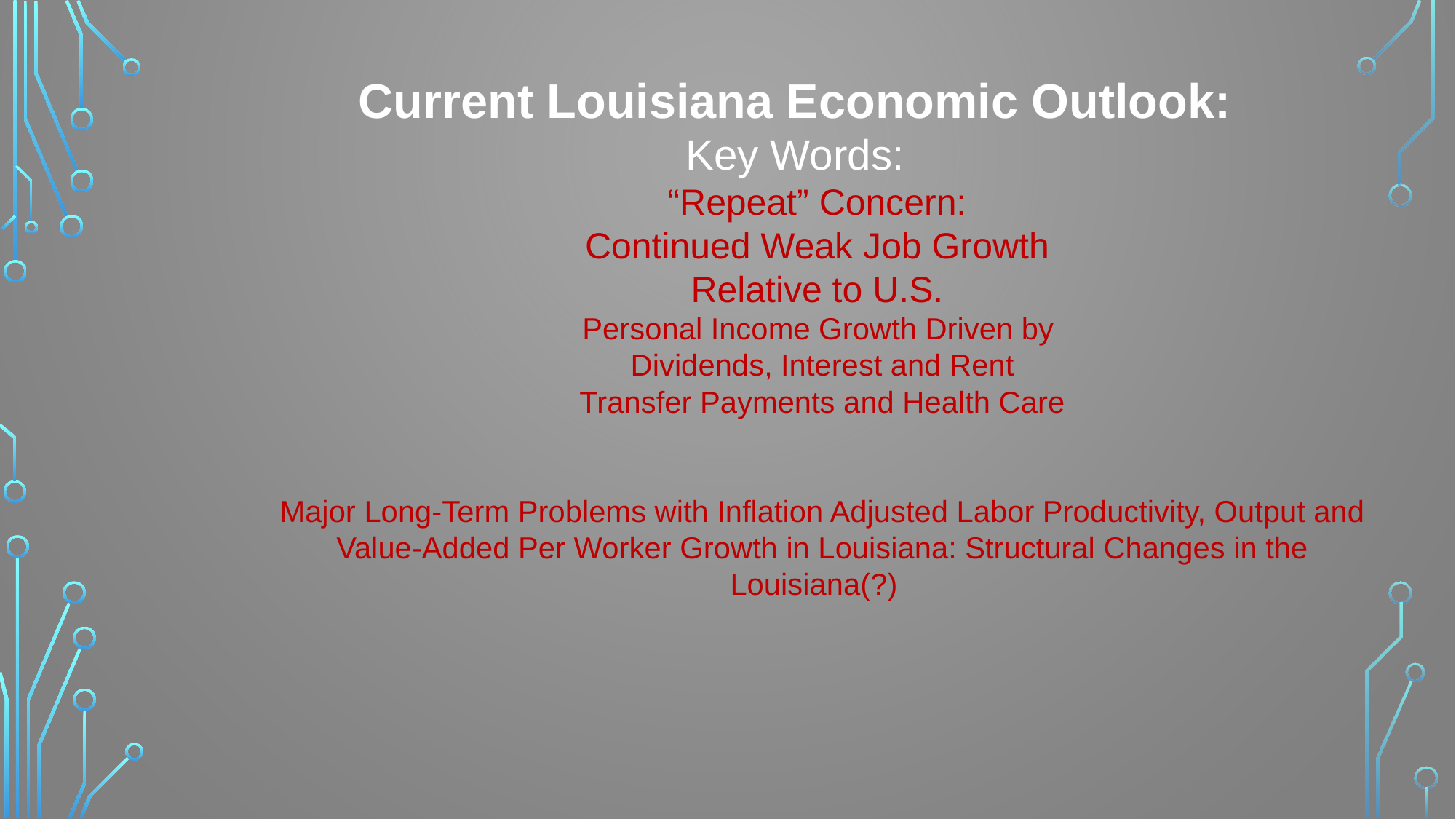

Current Louisiana Economic Outlook:
Key Words:
“Repeat” Concern:
Continued Weak Job Growth
Relative to U.S.
Personal Income Growth Driven by
Dividends, Interest and Rent
Transfer Payments and Health Care

Major Long-Term Problems with Inflation Adjusted Labor Productivity, Output and Value-Added Per Worker Growth in Louisiana: Structural Changes in the Louisiana(?)